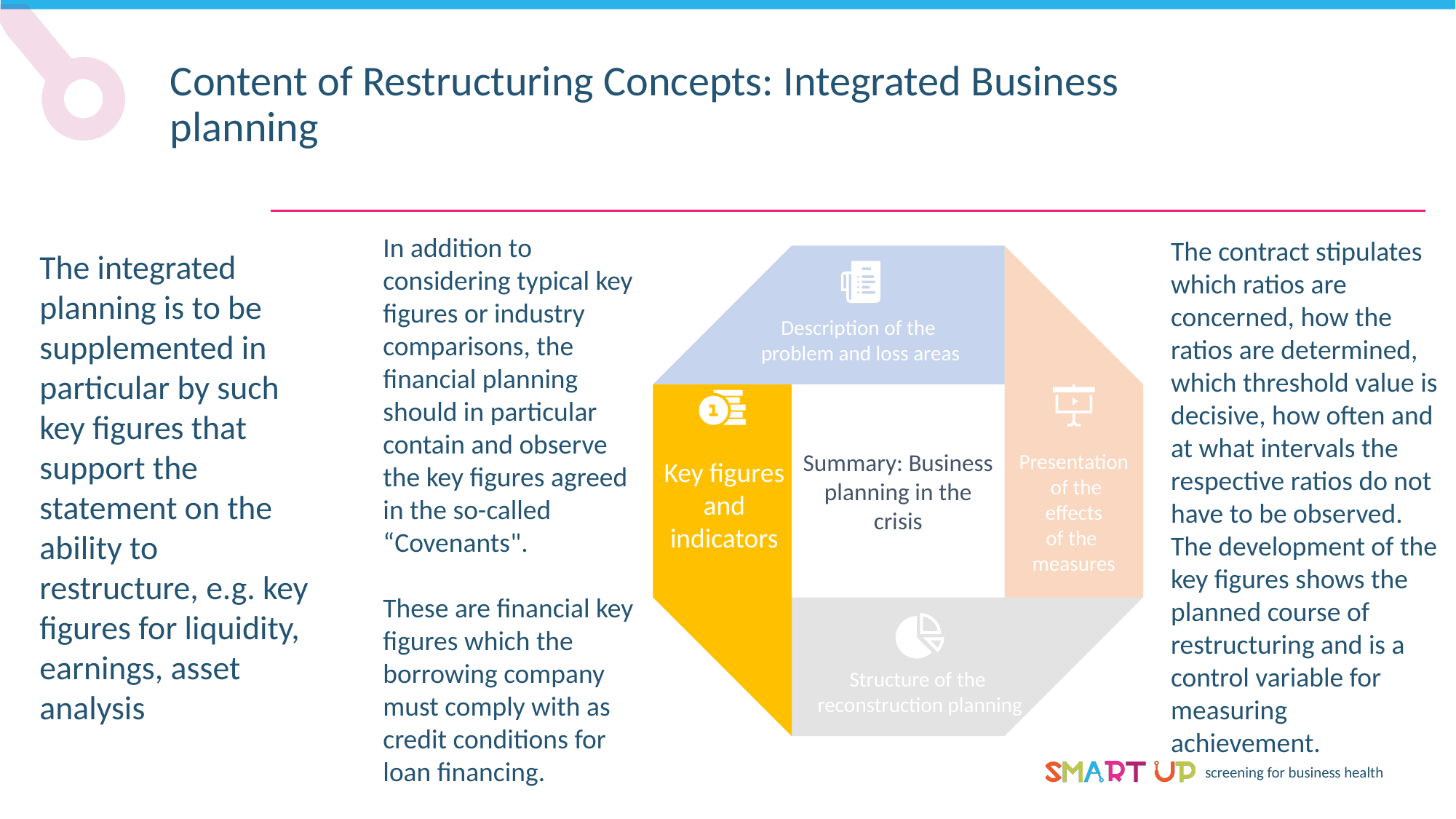

Content of Restructuring Concepts: Integrated Business planning
In addition to considering typical key figures or industry comparisons, the financial planning should in particular contain and observe the key figures agreed in the so-called “Covenants".

These are financial key figures which the borrowing company must comply with as credit conditions for loan financing.

The contract stipulates which ratios are concerned, how the ratios are determined, which threshold value is decisive, how often and at what intervals the respective ratios do not have to be observed.  The development of the key figures shows the planned course of restructuring and is a control variable for measuring  achievement.
The integrated planning is to be supplemented in particular by such key figures that support the statement on the ability to restructure, e.g. key figures for liquidity, earnings, asset analysis

Description of the
problem and loss areas

Summary: Business planning in the crisis
Presentation
 of the
 effects
of the
measures
Key figures
and
indicators

Structure of the
reconstruction planning